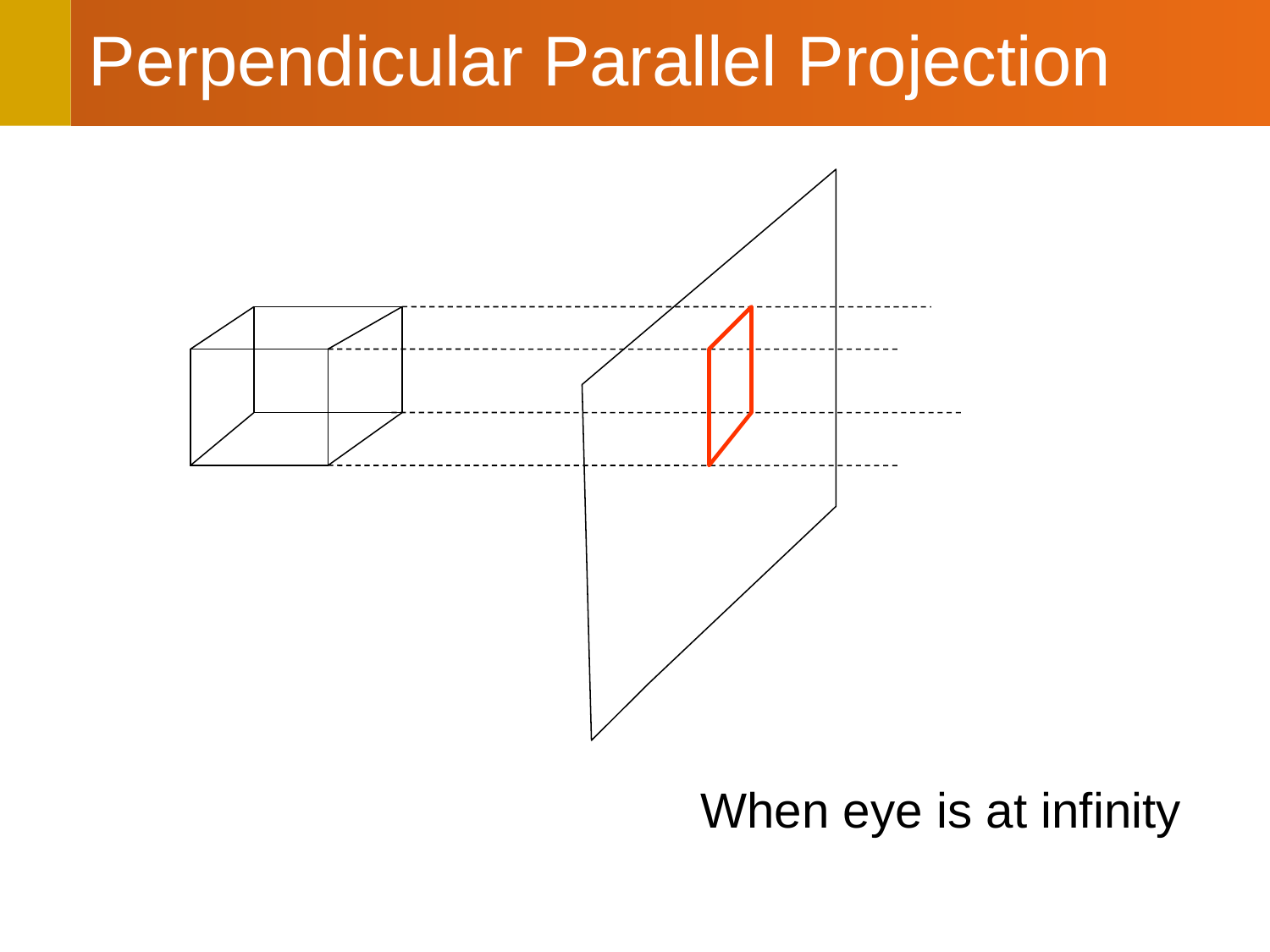

# Perpendicular Parallel Projection

When eye is at infinity